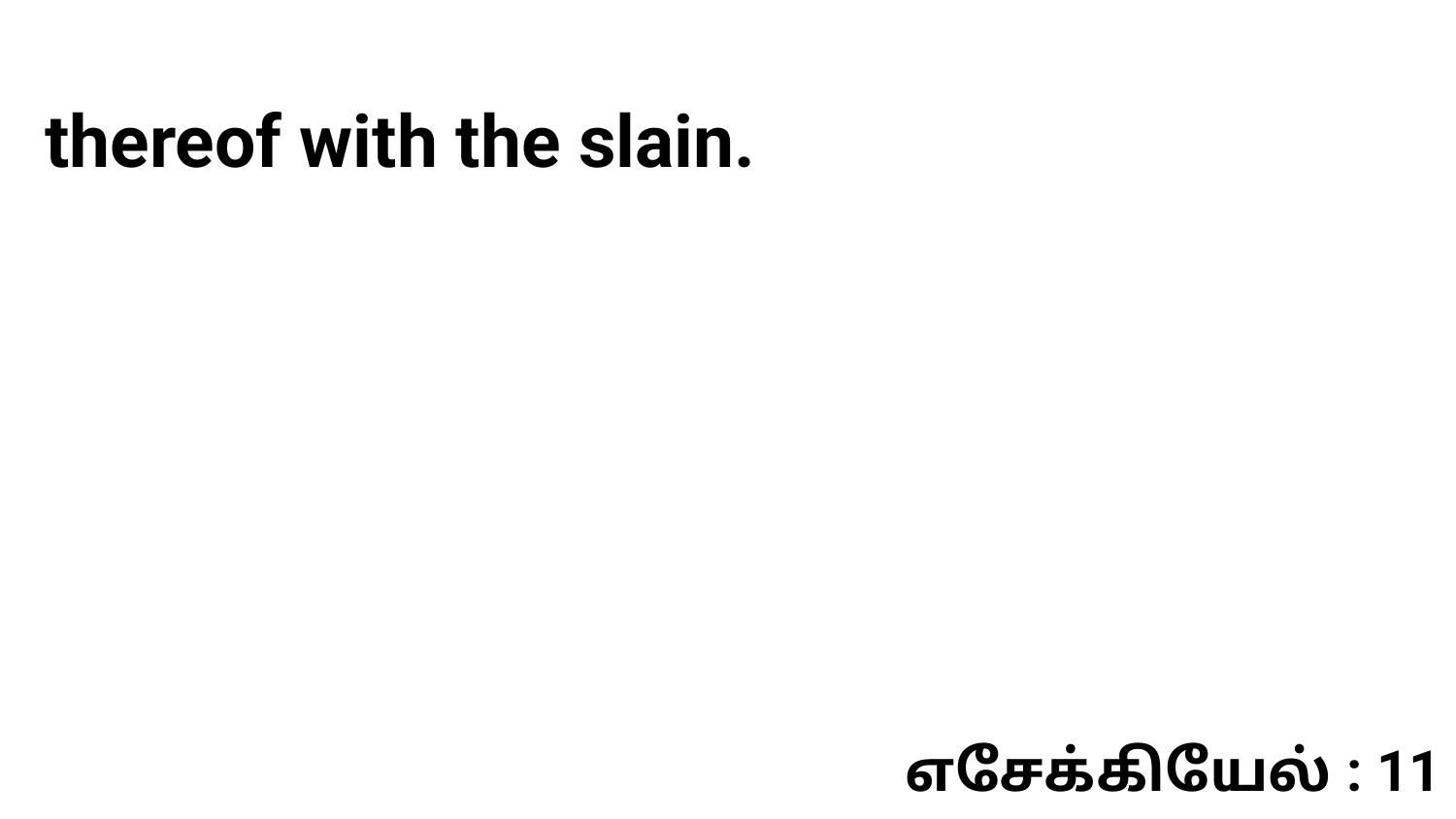

thereof with the slain.
எசேக்கியேல் : 11